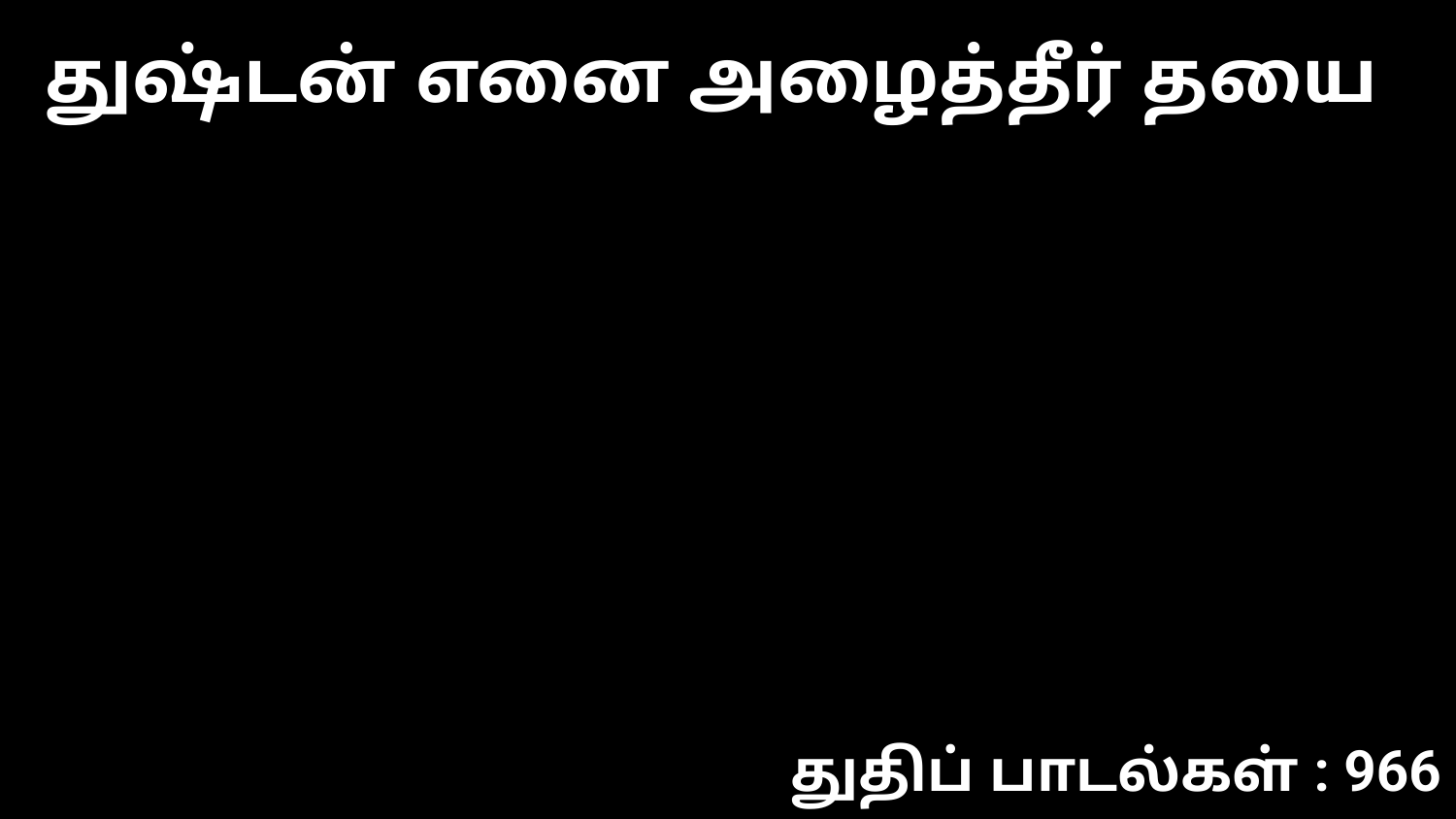

துஷ்டன் எனை அழைத்தீர் தயை
துதிப் பாடல்கள் : 966